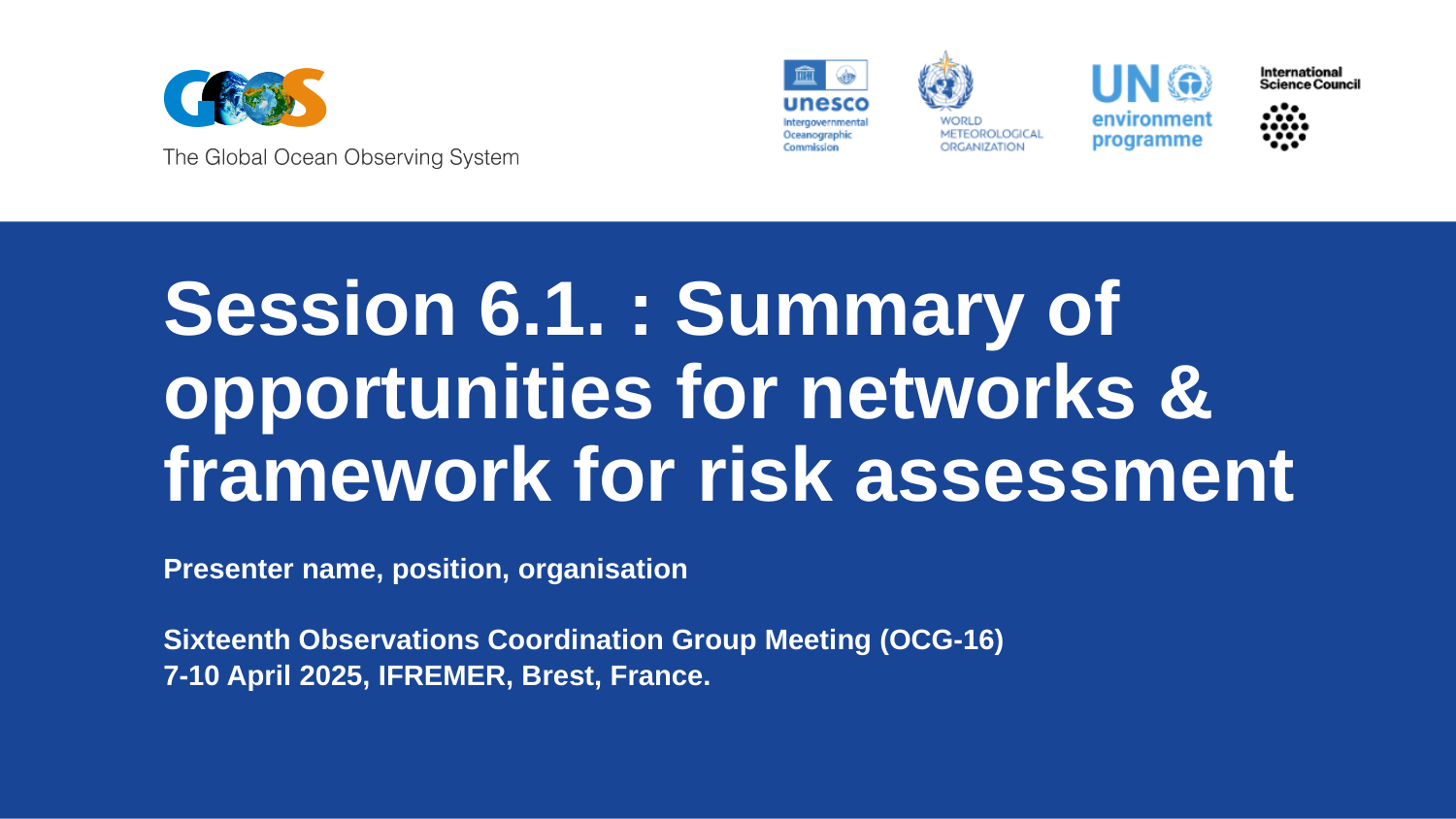

# Session 6.1. : Summary of opportunities for networks & framework for risk assessment
Presenter name, position, organisation

Sixteenth Observations Coordination Group Meeting (OCG-16)
7-10 April 2025, IFREMER, Brest, France.